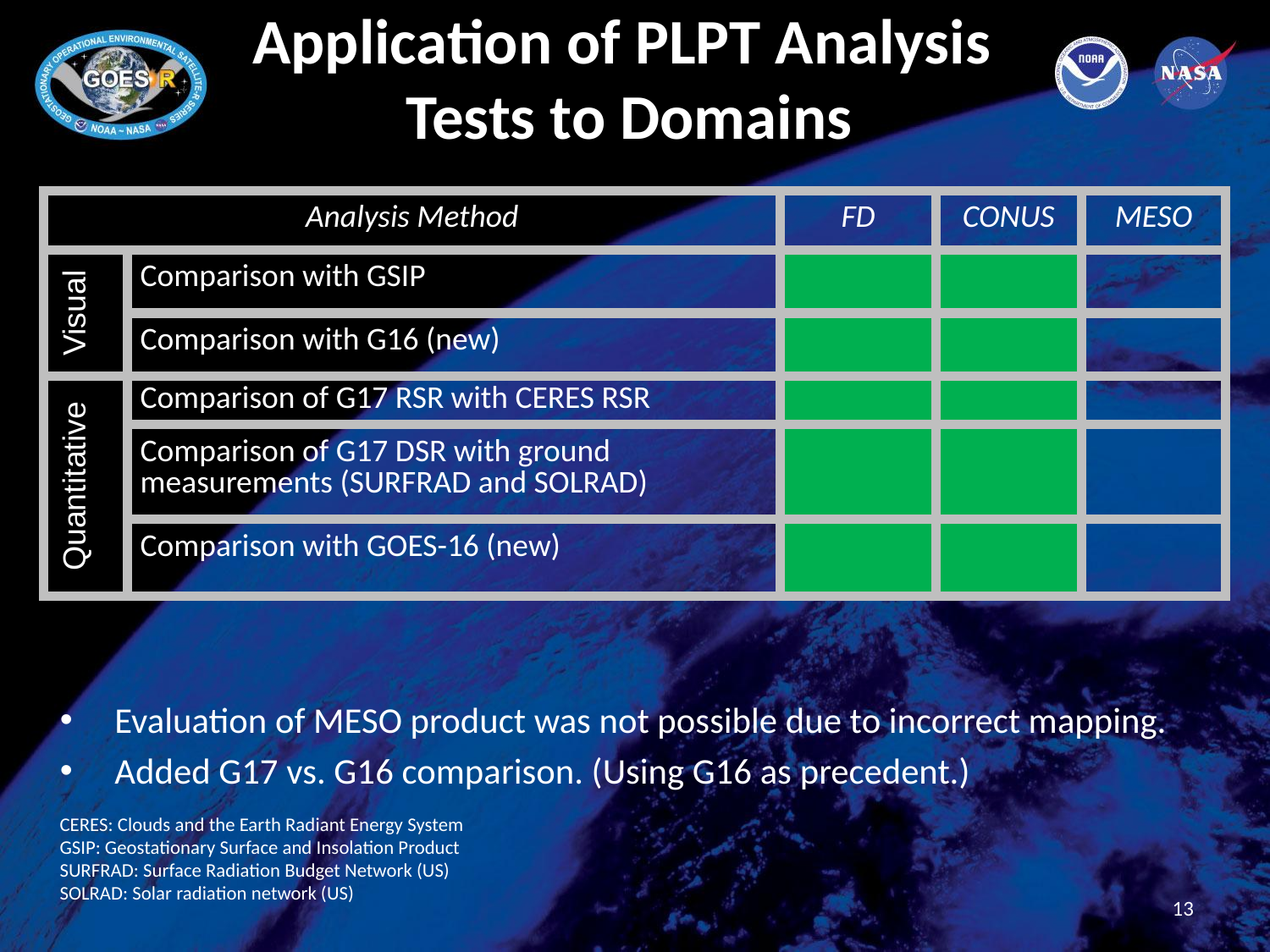

# Application of PLPT Analysis Tests to Domains
| Analysis Method |  | FD | CONUS | MESO |
| --- | --- | --- | --- | --- |
| Visual | Comparison with GSIP |  |  |  |
|  | Comparison with G16 (new) |  |  |  |
| Quantitative | Comparison of G17 RSR with CERES RSR |  |  |  |
|  | Comparison of G17 DSR with ground measurements (SURFRAD and SOLRAD) |  |  |  |
|  | Comparison with GOES-16 (new) |  |  |  |

Evaluation of MESO product was not possible due to incorrect mapping.
Added G17 vs. G16 comparison. (Using G16 as precedent.)
CERES: Clouds and the Earth Radiant Energy System
GSIP: Geostationary Surface and Insolation Product
SURFRAD: Surface Radiation Budget Network (US)
SOLRAD: Solar radiation network (US)
13